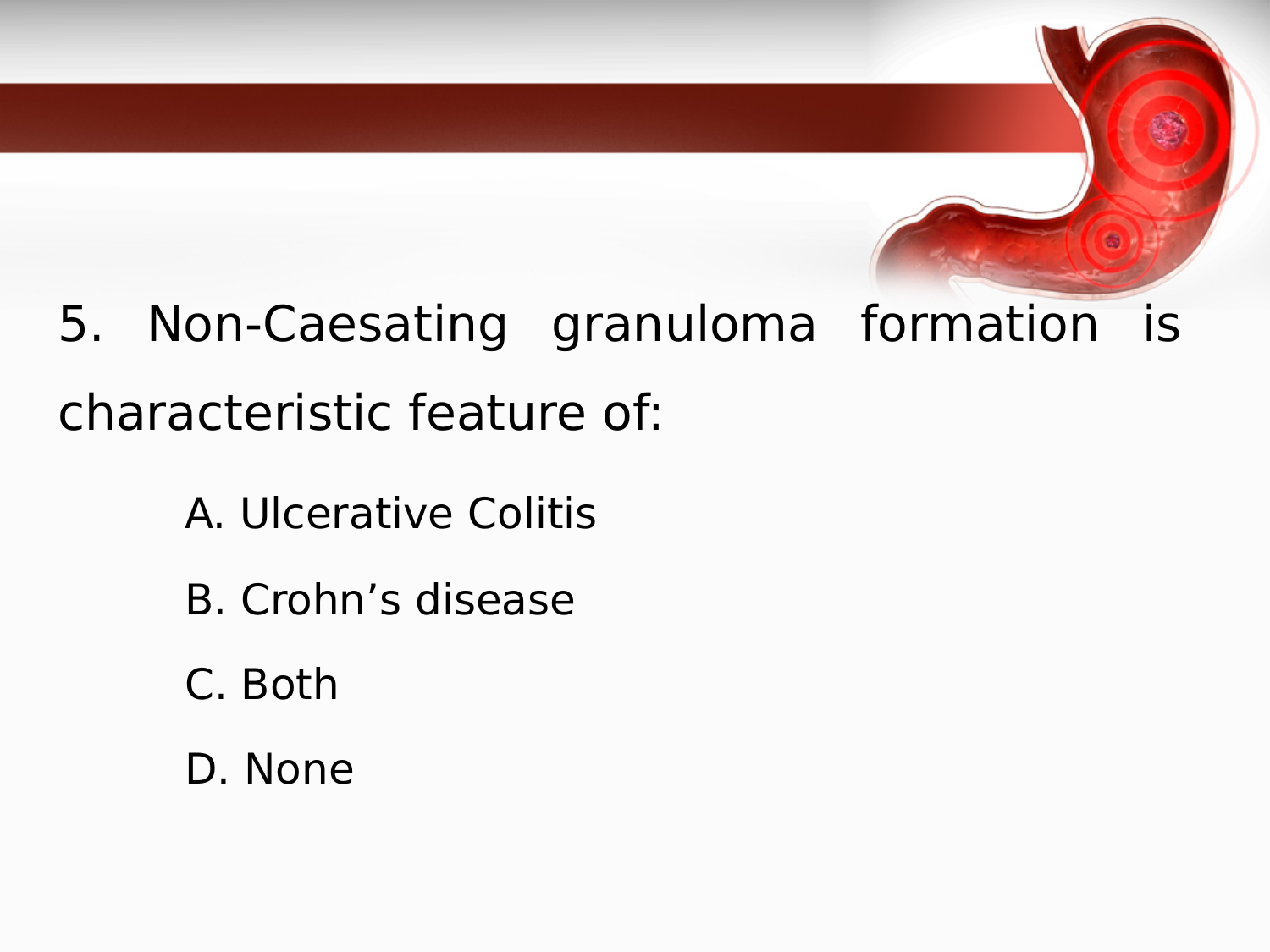

#
5. Non-Caesating granuloma formation is characteristic feature of:
	A. Ulcerative Colitis
	B. Crohn’s disease
	C. Both
	D. None